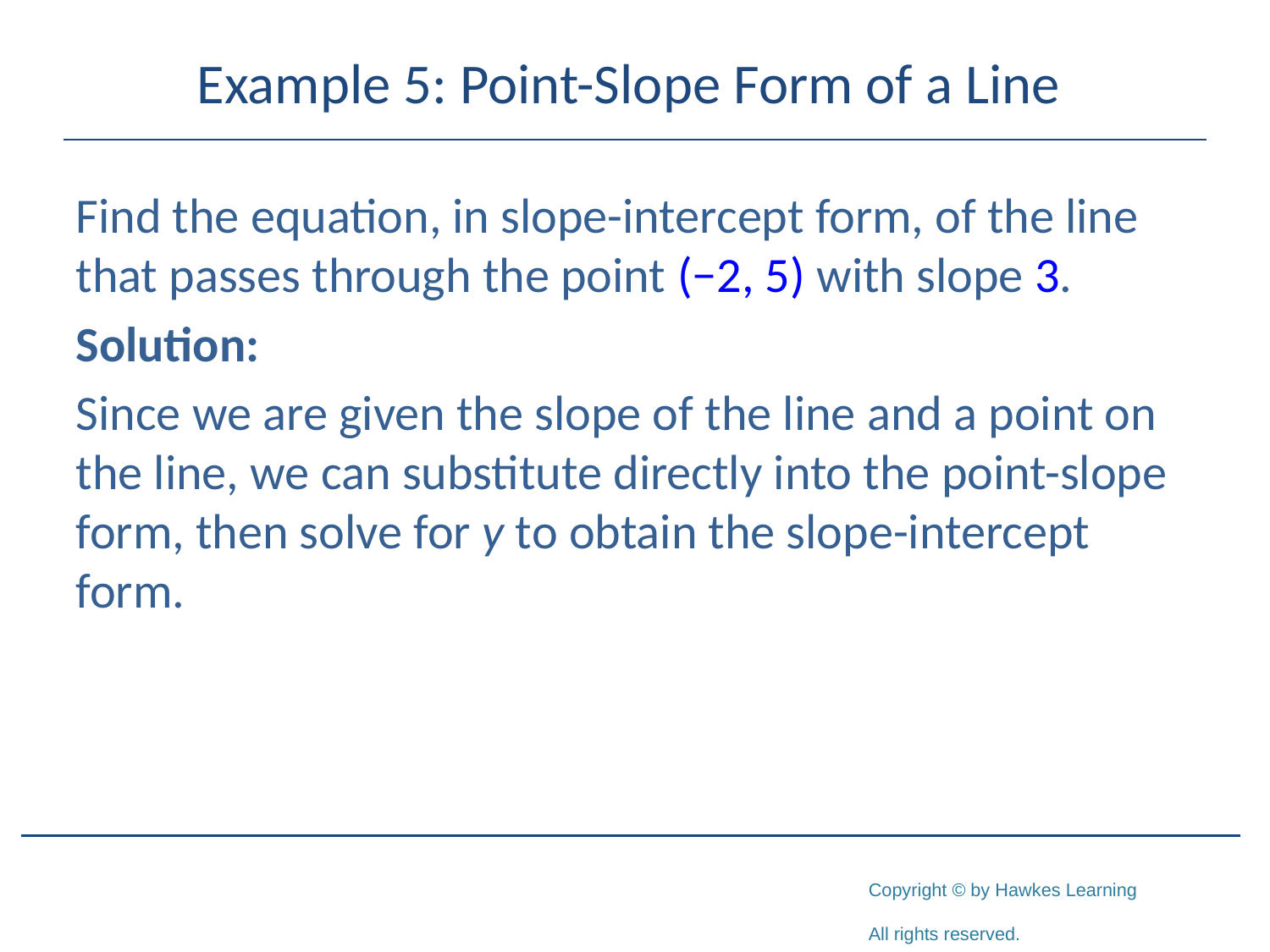

# Example 5: Point-Slope Form of a Line
Find the equation, in slope-intercept form, of the line that passes through the point (−2, 5) with slope 3.
Solution:
Since we are given the slope of the line and a point on the line, we can substitute directly into the point-slope form, then solve for y to obtain the slope-intercept form.